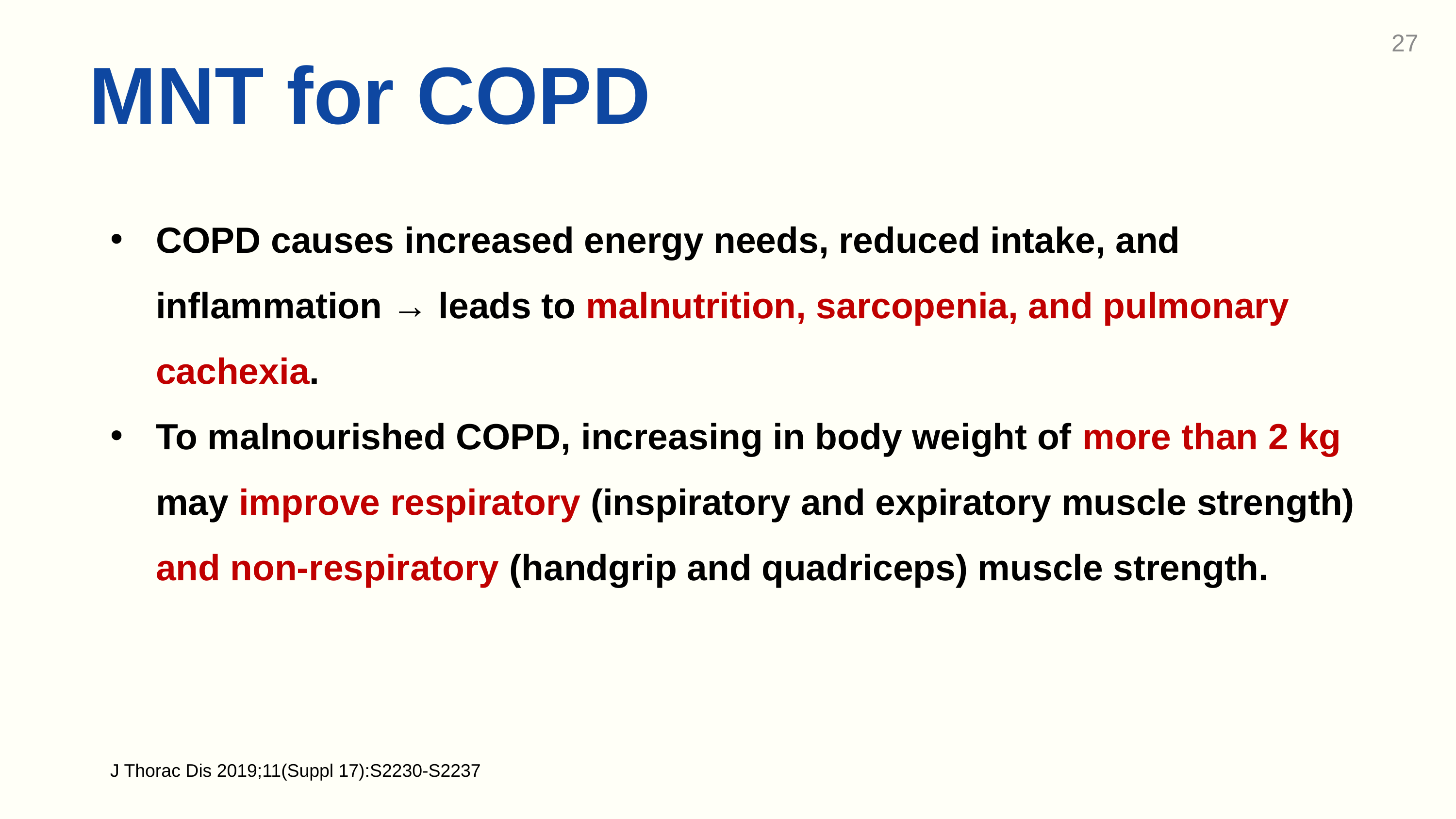

27
MNT for COPD
COPD causes increased energy needs, reduced intake, and inflammation → leads to malnutrition, sarcopenia, and pulmonary cachexia.
To malnourished COPD, increasing in body weight of more than 2 kg may improve respiratory (inspiratory and expiratory muscle strength) and non-respiratory (handgrip and quadriceps) muscle strength.

J Thorac Dis 2019;11(Suppl 17):S2230-S2237